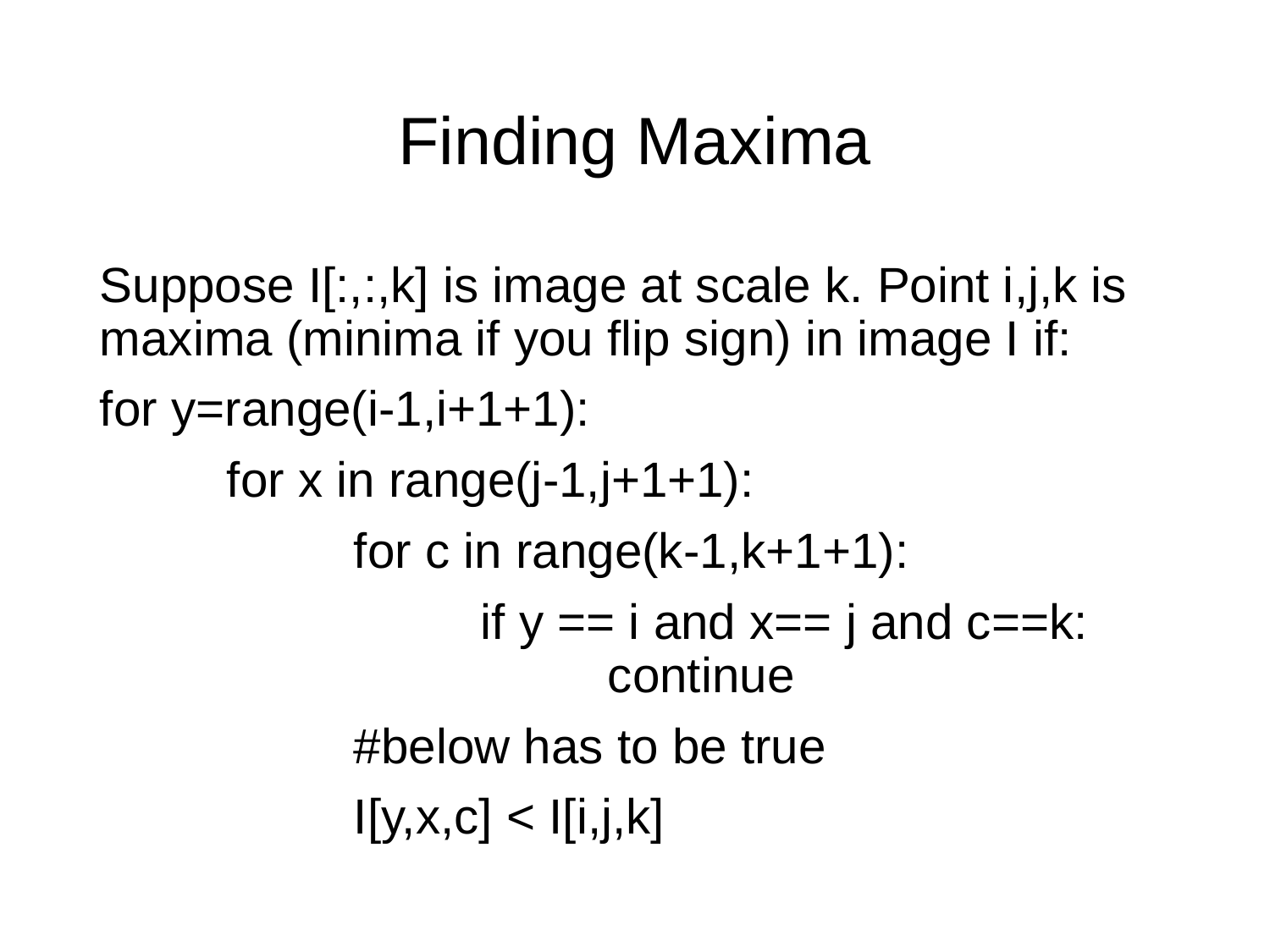

# Finding Maxima
Suppose I[:,:,k] is image at scale k. Point i,j,k is maxima (minima if you flip sign) in image I if:
for y=range(i-1,i+1+1):
	for x in range(j-1,j+1+1):
		for c in range(k-1,k+1+1):
			if y == i and x== j and c==k: 					continue
		#below has to be true
		I[y,x,c] < I[i,j,k]